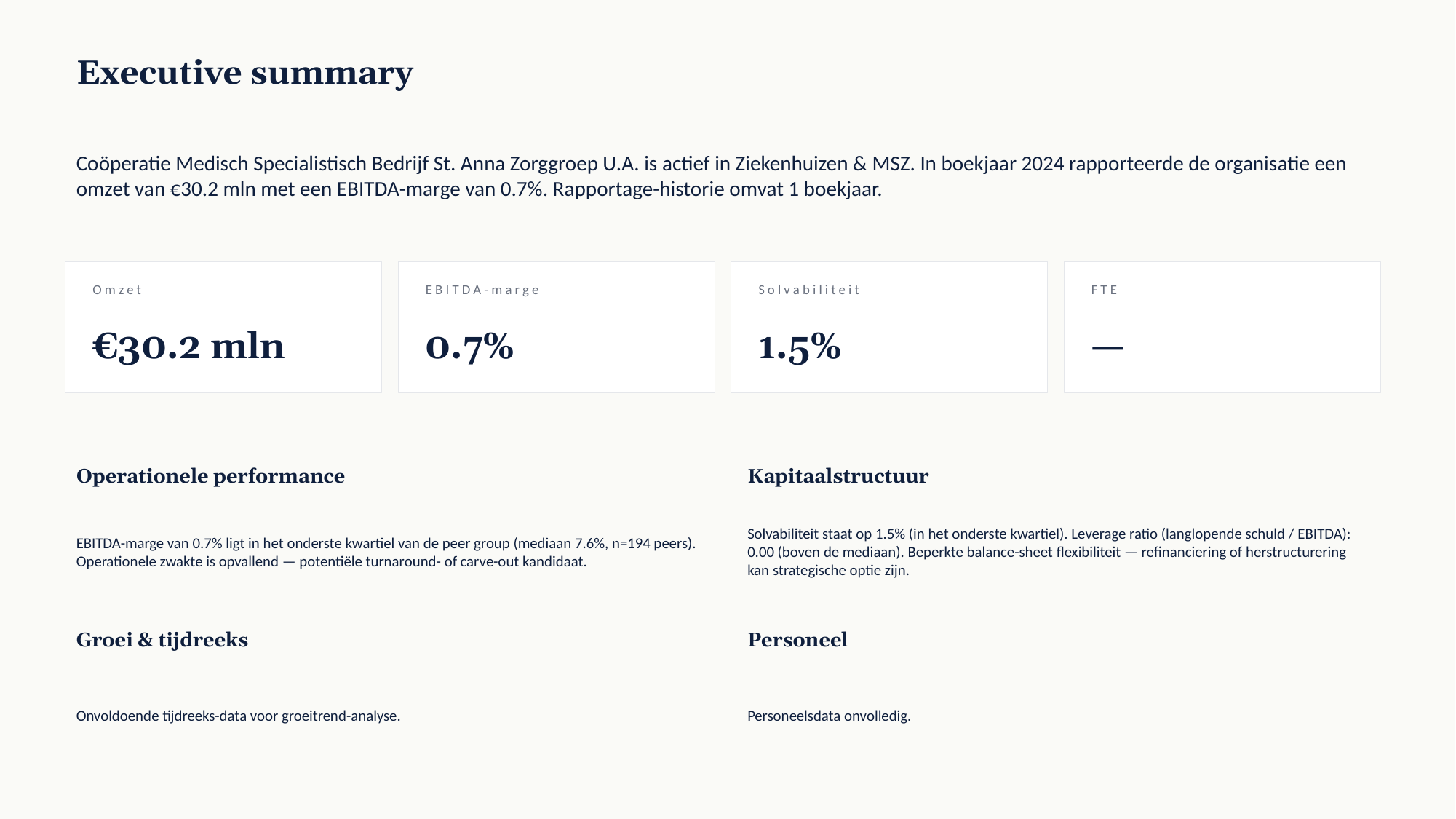

Executive summary
Coöperatie Medisch Specialistisch Bedrijf St. Anna Zorggroep U.A. is actief in Ziekenhuizen & MSZ. In boekjaar 2024 rapporteerde de organisatie een omzet van €30.2 mln met een EBITDA-marge van 0.7%. Rapportage-historie omvat 1 boekjaar.

Omzet
EBITDA-marge
Solvabiliteit
FTE
€30.2 mln
0.7%
1.5%
—
Operationele performance
Kapitaalstructuur
EBITDA-marge van 0.7% ligt in het onderste kwartiel van de peer group (mediaan 7.6%, n=194 peers). Operationele zwakte is opvallend — potentiële turnaround- of carve-out kandidaat.
Solvabiliteit staat op 1.5% (in het onderste kwartiel). Leverage ratio (langlopende schuld / EBITDA): 0.00 (boven de mediaan). Beperkte balance-sheet flexibiliteit — refinanciering of herstructurering kan strategische optie zijn.
Groei & tijdreeks
Personeel
Onvoldoende tijdreeks-data voor groeitrend-analyse.
Personeelsdata onvolledig.